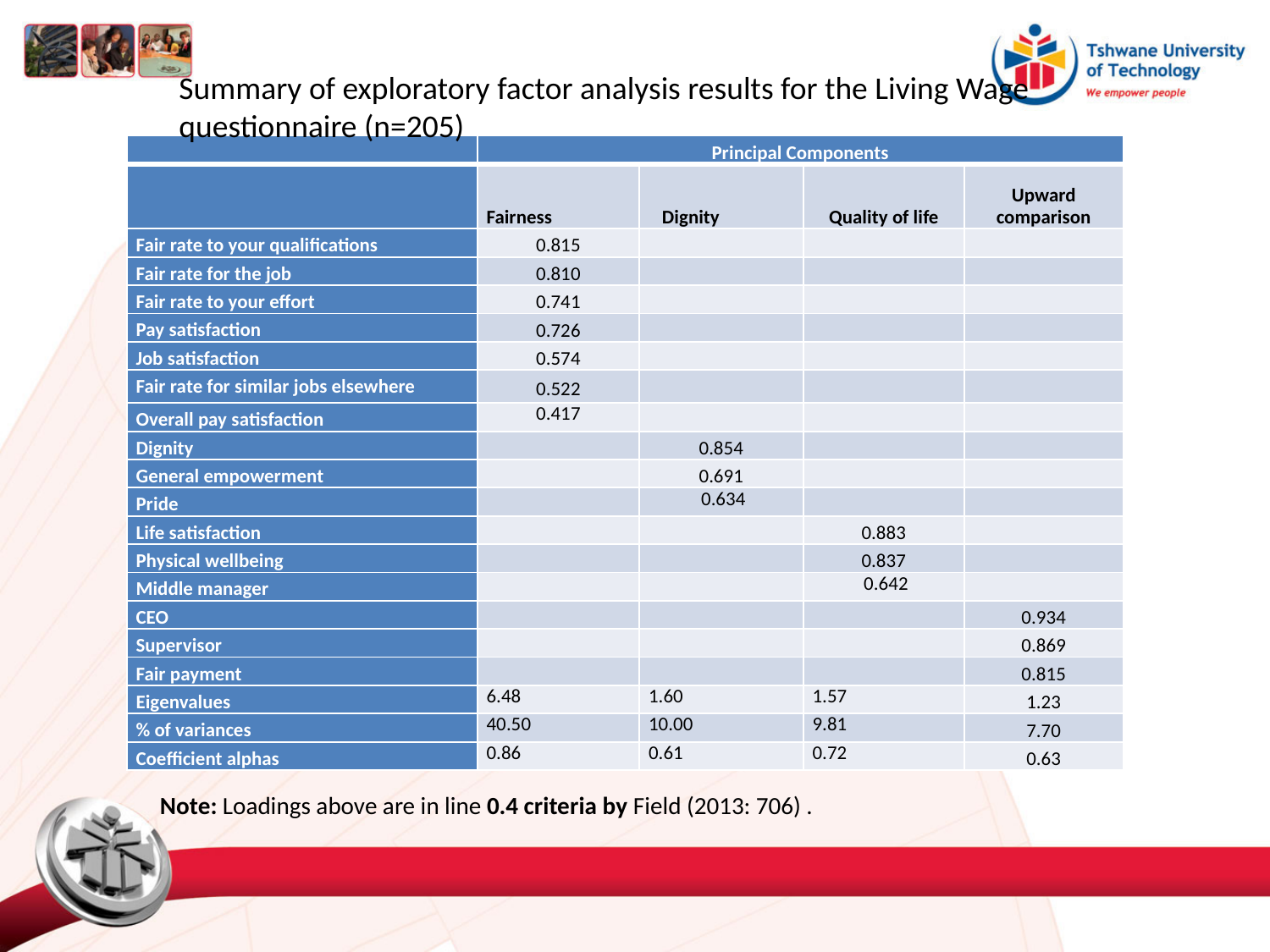

Summary of exploratory factor analysis results for the Living Wage questionnaire (n=205)

|  | Principal Components |  |  |  |
| --- | --- | --- | --- | --- |
|  | Fairness | Dignity | Quality of life | Upward comparison |
| Fair rate to your qualifications | 0.815 |  |  |  |
| Fair rate for the job | 0.810 |  |  |  |
| Fair rate to your effort | 0.741 |  |  |  |
| Pay satisfaction | 0.726 |  |  |  |
| Job satisfaction | 0.574 |  |  |  |
| Fair rate for similar jobs elsewhere | 0.522 |  |  |  |
| Overall pay satisfaction | 0.417 |  |  |  |
| Dignity |  | 0.854 |  |  |
| General empowerment |  | 0.691 |  |  |
| Pride |  | 0.634 |  |  |
| Life satisfaction |  |  | 0.883 |  |
| Physical wellbeing |  |  | 0.837 |  |
| Middle manager |  |  | 0.642 |  |
| CEO |  |  |  | 0.934 |
| Supervisor |  |  |  | 0.869 |
| Fair payment |  |  |  | 0.815 |
| Eigenvalues | 6.48 | 1.60 | 1.57 | 1.23 |
| % of variances | 40.50 | 10.00 | 9.81 | 7.70 |
| Coefficient alphas | 0.86 | 0.61 | 0.72 | 0.63 |
Note: Loadings above are in line 0.4 criteria by Field (2013: 706) .